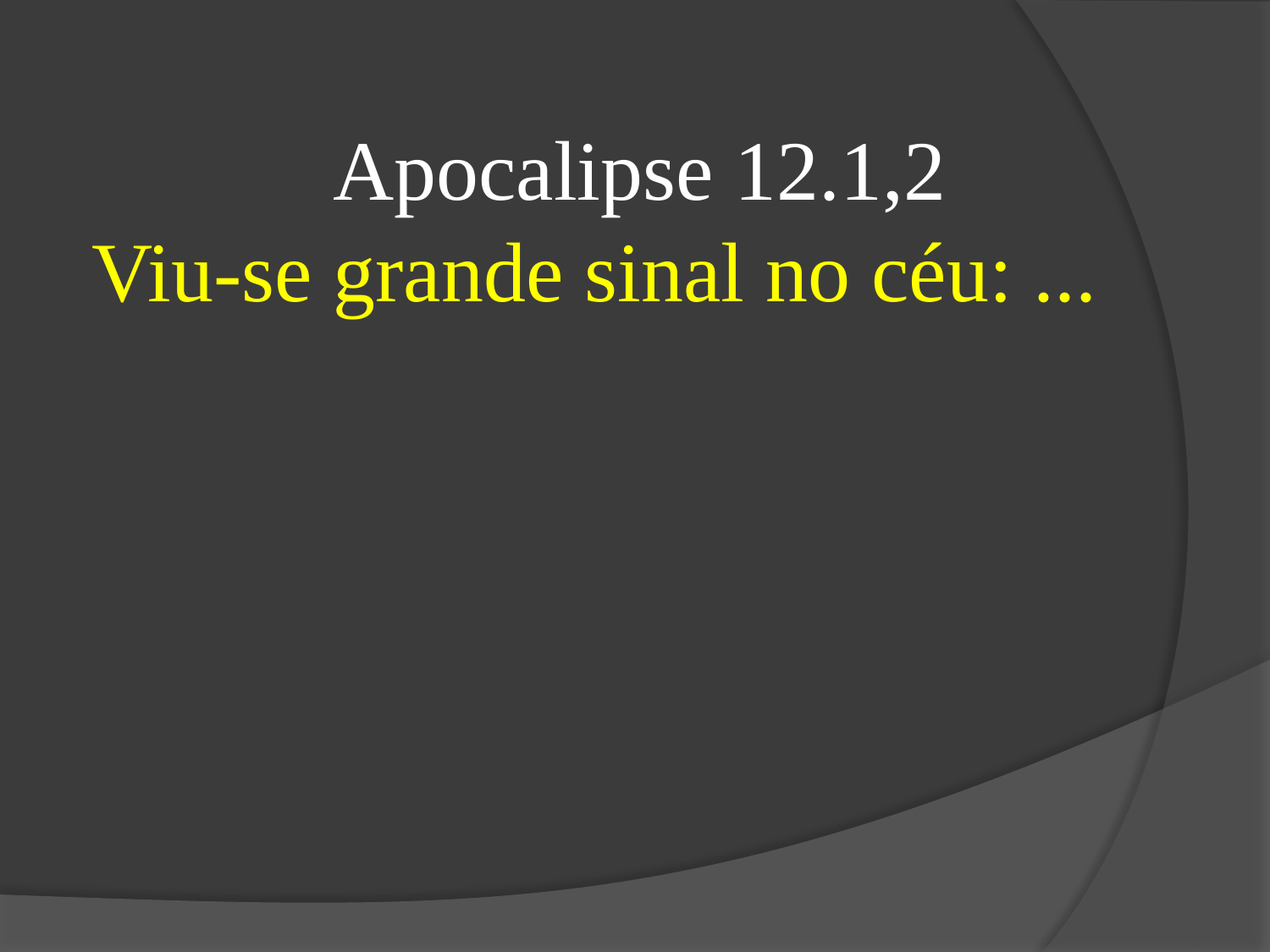

Apocalipse 12.1,2
Viu-se grande sinal no céu: ...